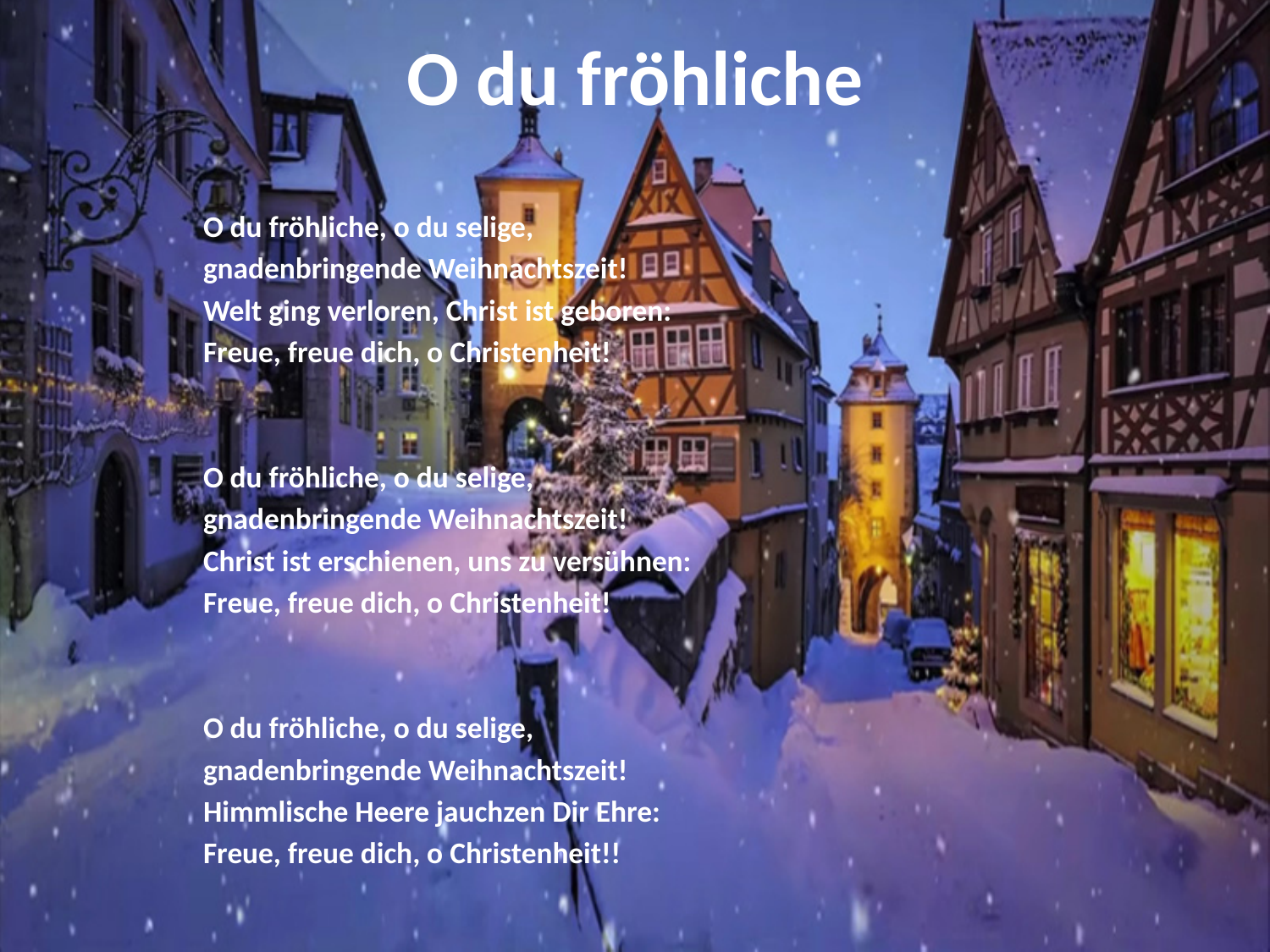

# O du fröhliche
O du fröhliche, o du selige,
gnadenbringende Weihnachtszeit!
Welt ging verloren, Christ ist geboren:
Freue, freue dich, o Christenheit!

O du fröhliche, o du selige,
gnadenbringende Weihnachtszeit!
Christ ist erschienen, uns zu versühnen:
Freue, freue dich, o Christenheit!

O du fröhliche, o du selige,
gnadenbringende Weihnachtszeit!
Himmlische Heere jauchzen Dir Ehre:
Freue, freue dich, o Christenheit!!